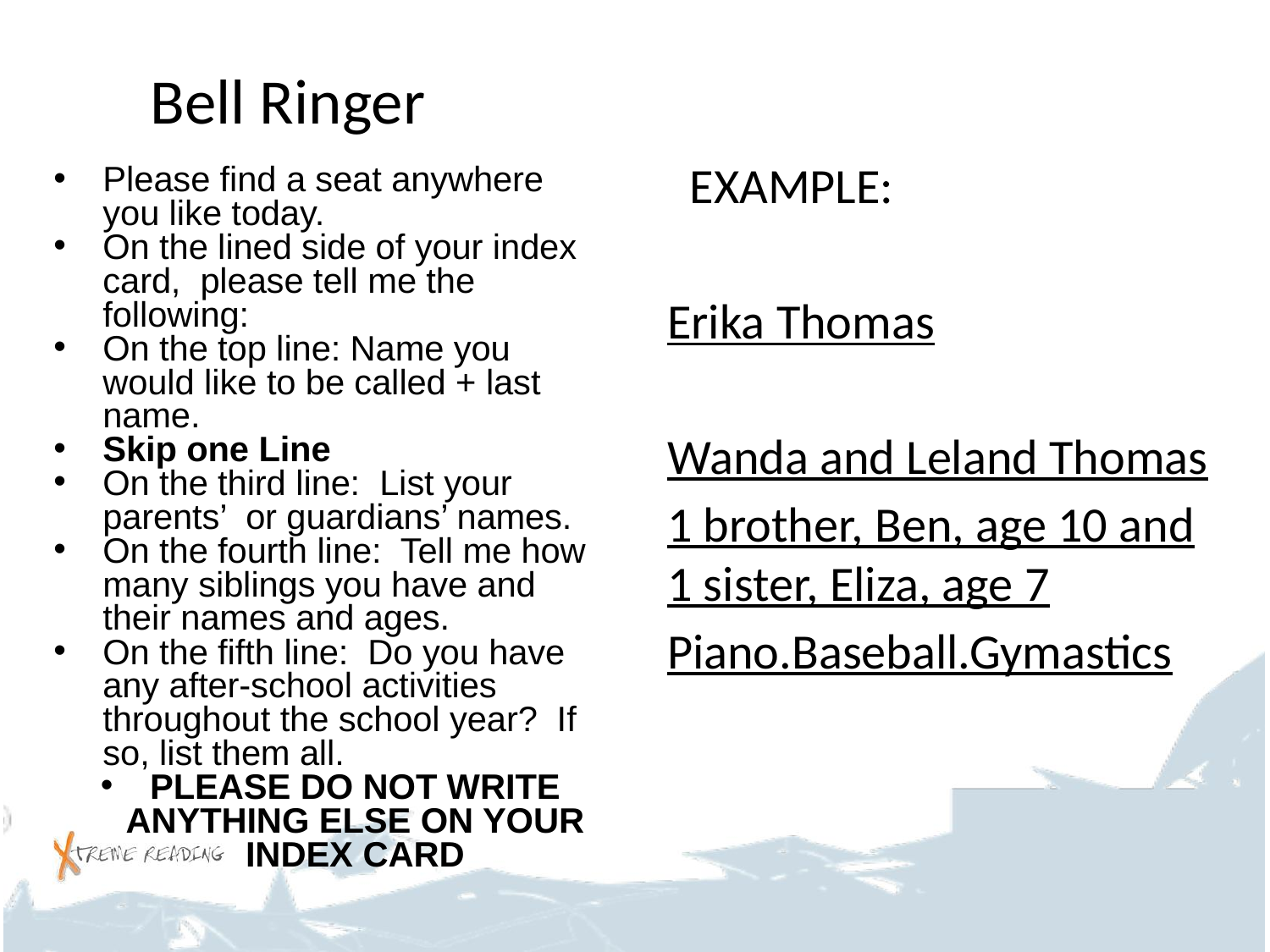

# Bell Ringer
EXAMPLE:

Erika Thomas

Wanda and Leland Thomas
1 brother, Ben, age 10 and 1 sister, Eliza, age 7
Piano.Baseball.Gymastics
Please find a seat anywhere you like today.
On the lined side of your index card,  please tell me the following:
On the top line: Name you would like to be called + last name.
Skip one Line
On the third line:  List your parents’  or guardians’ names.
On the fourth line:  Tell me how many siblings you have and their names and ages.
On the fifth line:  Do you have any after-school activities throughout the school year?  If so, list them all.
PLEASE DO NOT WRITE ANYTHING ELSE ON YOUR INDEX CARD